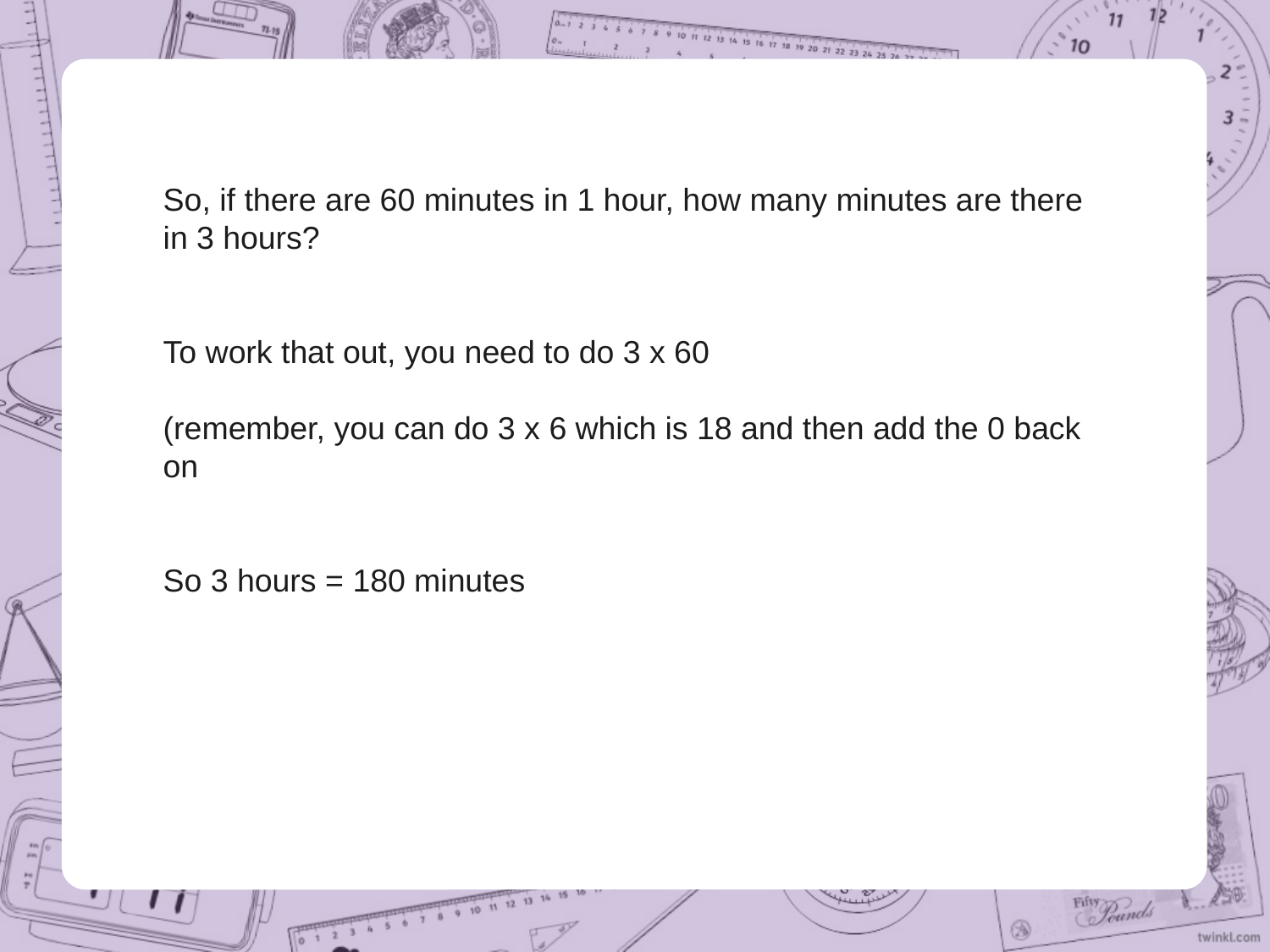

So, if there are 60 minutes in 1 hour, how many minutes are there in 3 hours?

To work that out, you need to do 3 x 60

(remember, you can do 3 x 6 which is 18 and then add the 0 back on

So 3 hours = 180 minutes